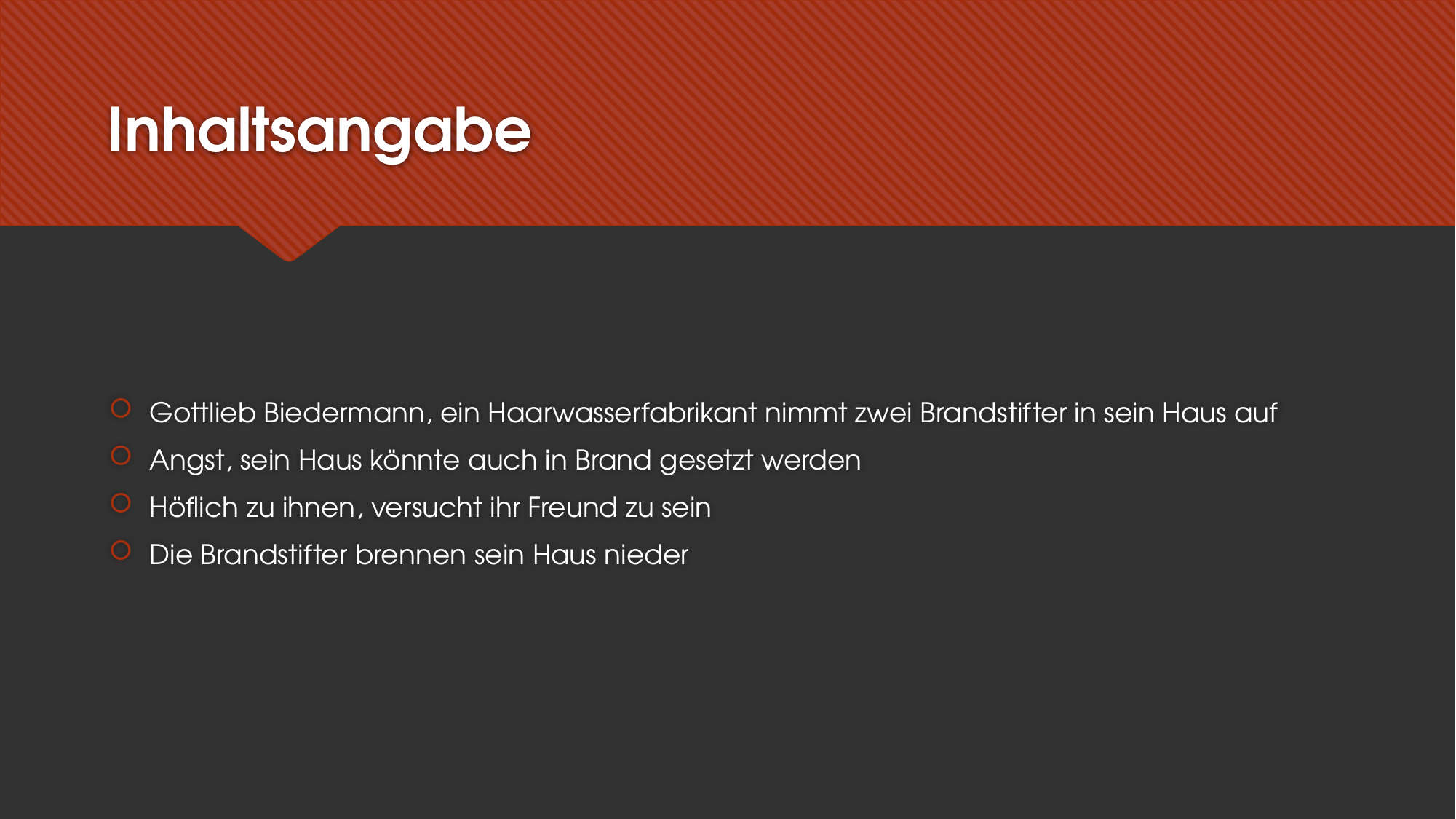

# Inhaltsangabe

Gottlieb Biedermann, ein Haarwasserfabrikant nimmt zwei Brandstifter in sein Haus auf
Angst, sein Haus könnte auch in Brand gesetzt werden
Höflich zu ihnen, versucht ihr Freund zu sein
Die Brandstifter brennen sein Haus nieder